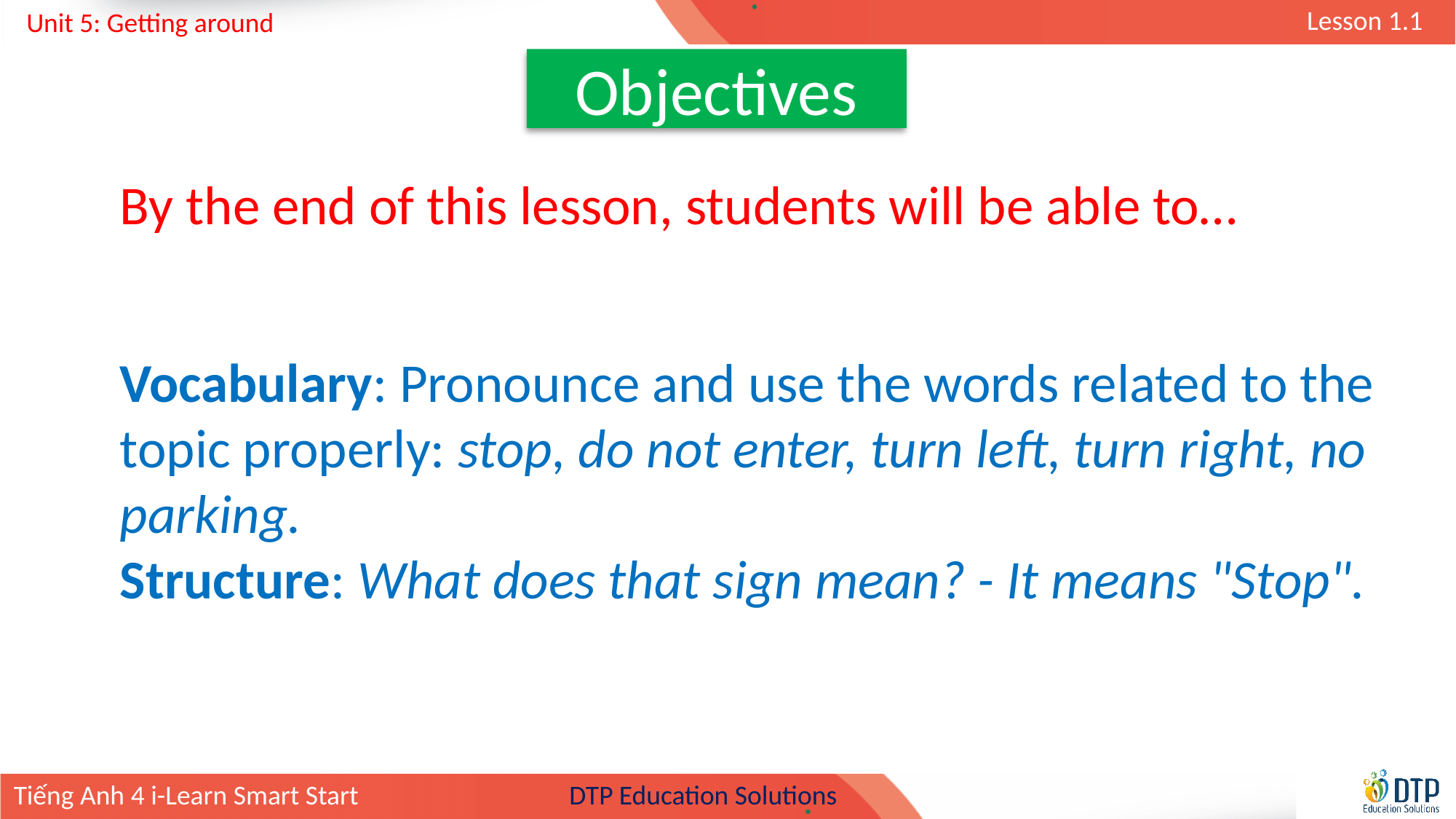

Objectives
By the end of this lesson, students will be able to…

Vocabulary: Pronounce and use the words related to the topic properly: stop, do not enter, turn left, turn right, no parking.
Structure: What does that sign mean? - It means "Stop".